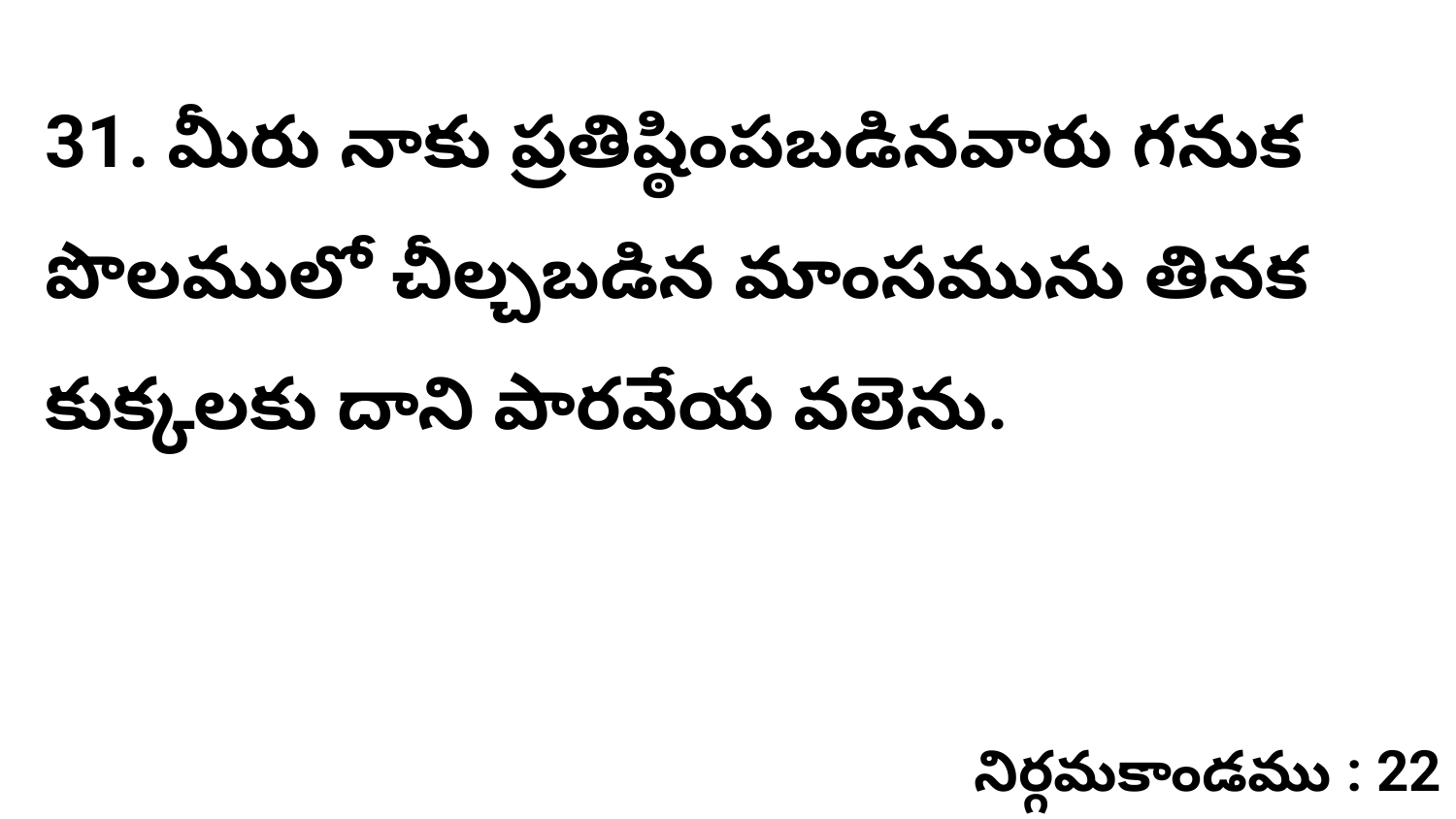

31. మీరు నాకు ప్రతిష్ఠింపబడినవారు గనుక పొలములో చీల్చబడిన మాంసమును తినక కుక్కలకు దాని పారవేయ వలెను.
నిర్గమకాండము : 22